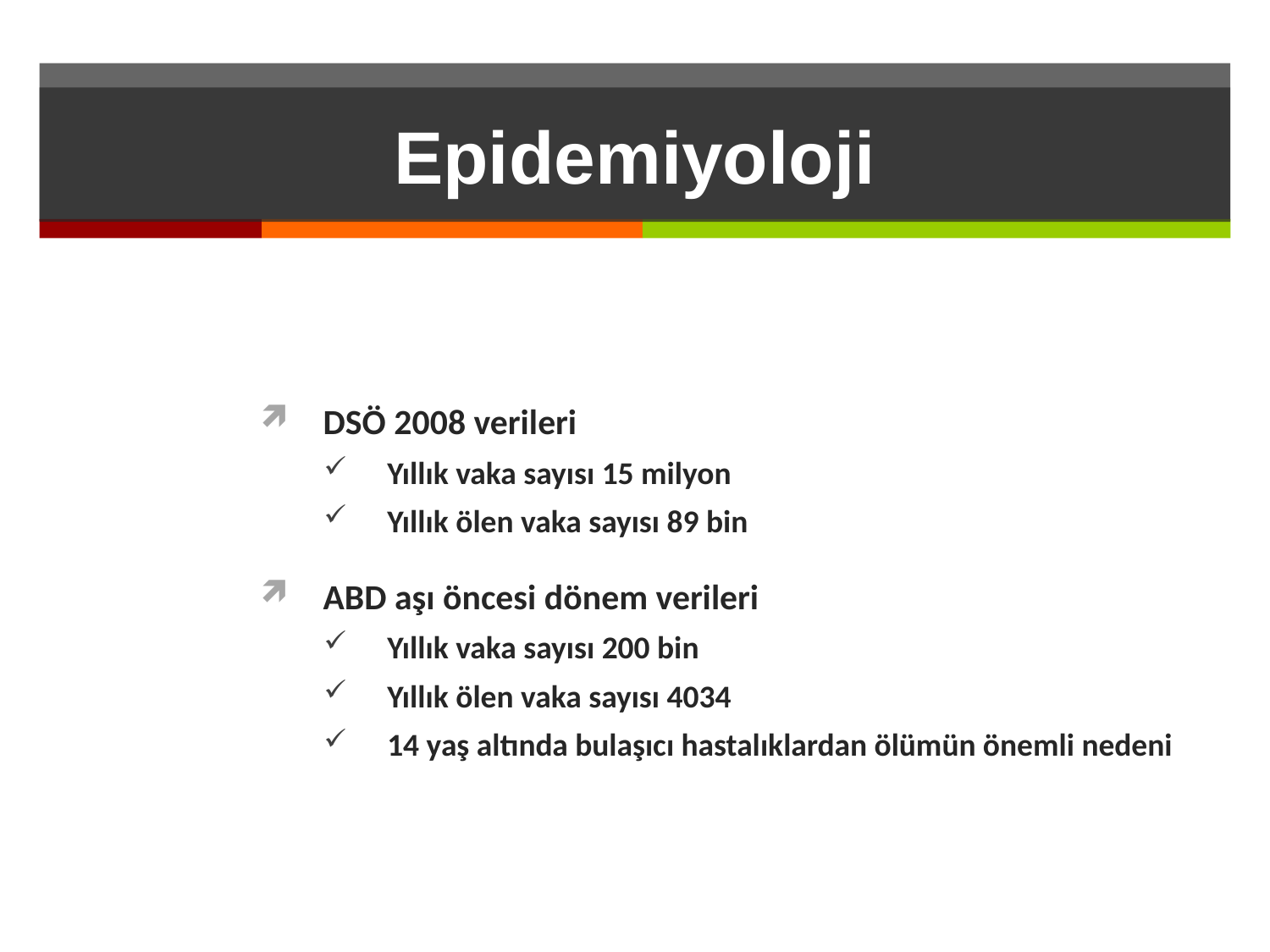

# Epidemiyoloji
DSÖ 2008 verileri
Yıllık vaka sayısı 15 milyon
Yıllık ölen vaka sayısı 89 bin
ABD aşı öncesi dönem verileri
Yıllık vaka sayısı 200 bin
Yıllık ölen vaka sayısı 4034
14 yaş altında bulaşıcı hastalıklardan ölümün önemli nedeni